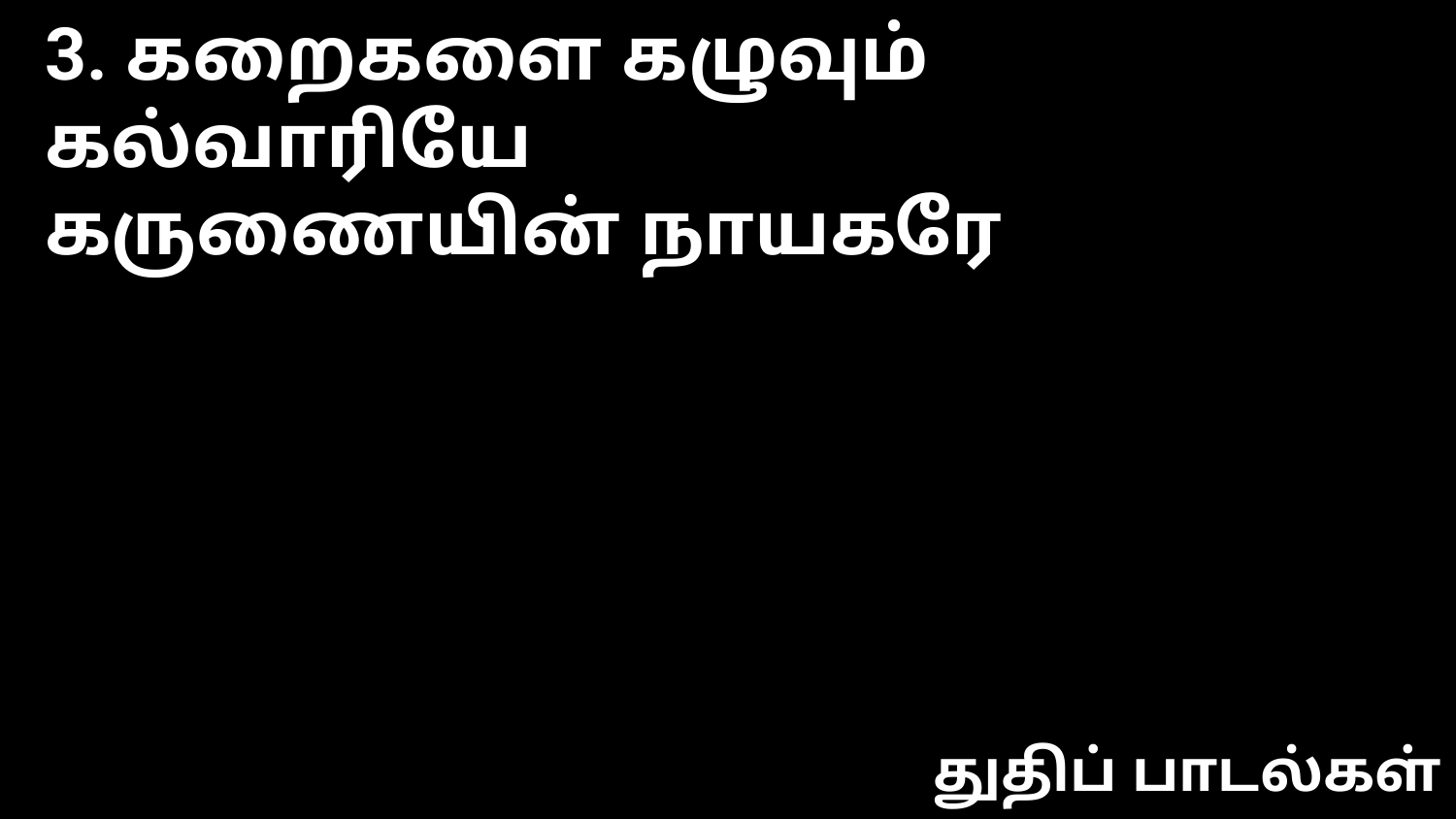

3. கறைகளை கழுவும் கல்வாரியே
கருணையின் நாயகரே

துதிப் பாடல்கள்